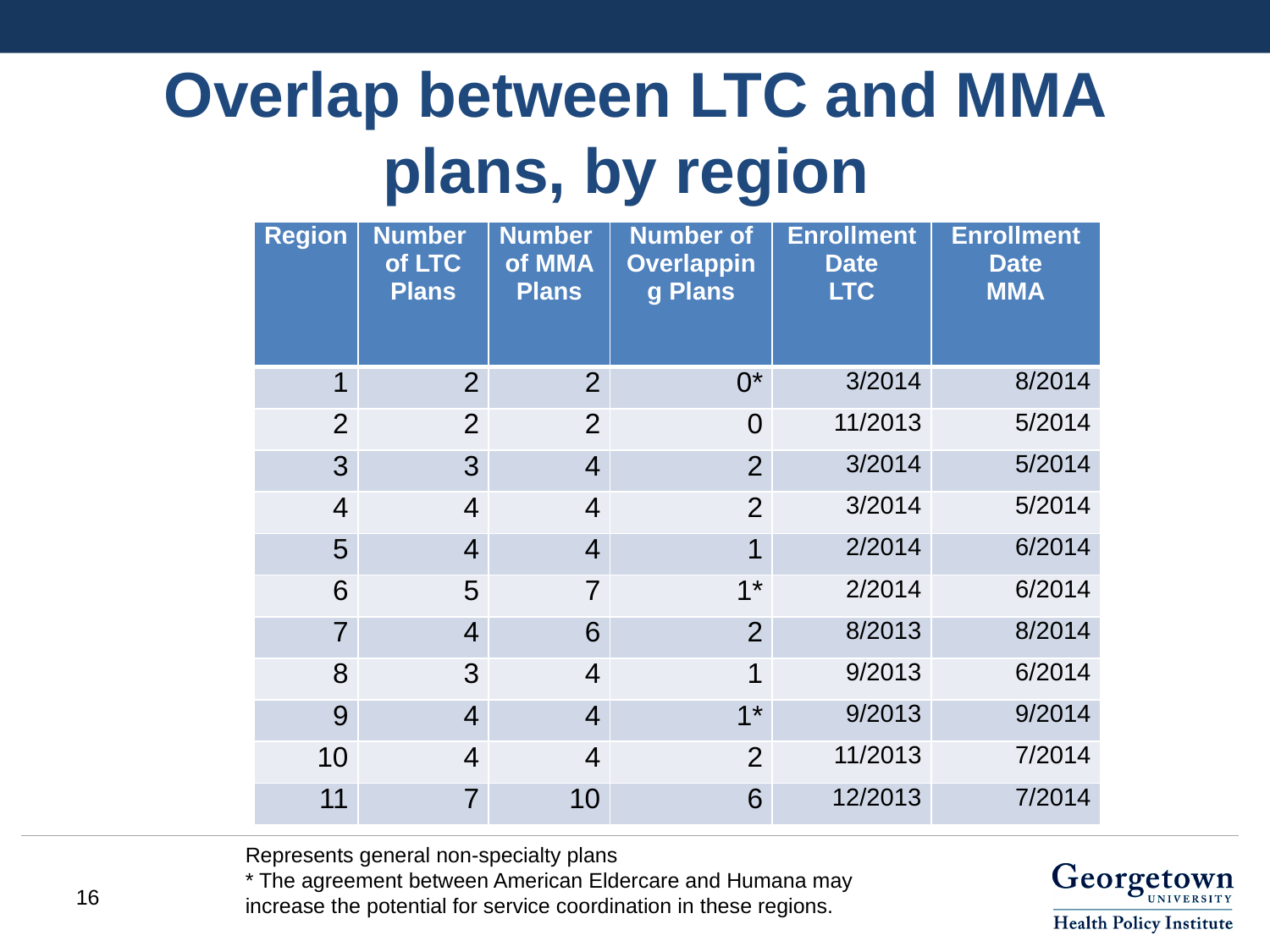

# Overlap between LTC and MMA plans, by region
| Region | Number of LTC Plans | Number of MMA Plans | Number of Overlapping Plans | Enrollment Date LTC | Enrollment Date MMA |
| --- | --- | --- | --- | --- | --- |
| 1 | 2 | 2 | 0\* | 3/2014 | 8/2014 |
| 2 | 2 | 2 | 0 | 11/2013 | 5/2014 |
| 3 | 3 | 4 | 2 | 3/2014 | 5/2014 |
| 4 | 4 | 4 | 2 | 3/2014 | 5/2014 |
| 5 | 4 | 4 | 1 | 2/2014 | 6/2014 |
| 6 | 5 | 7 | 1\* | 2/2014 | 6/2014 |
| 7 | 4 | 6 | 2 | 8/2013 | 8/2014 |
| 8 | 3 | 4 | 1 | 9/2013 | 6/2014 |
| 9 | 4 | 4 | 1\* | 9/2013 | 9/2014 |
| 10 | 4 | 4 | 2 | 11/2013 | 7/2014 |
| 11 | 7 | 10 | 6 | 12/2013 | 7/2014 |
Represents general non-specialty plans
* The agreement between American Eldercare and Humana may increase the potential for service coordination in these regions.

16